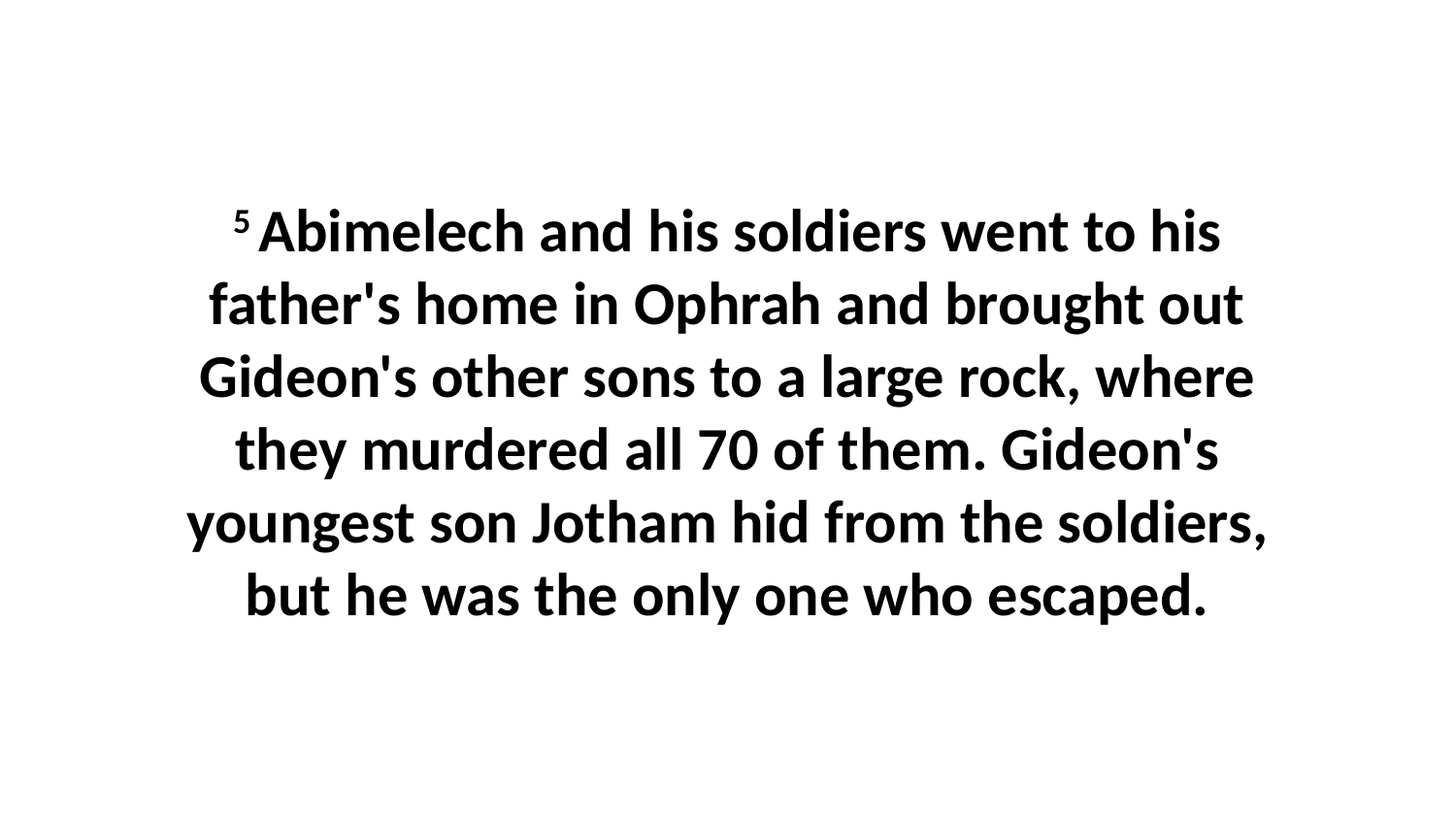

5 Abimelech and his soldiers went to his father's home in Ophrah and brought out Gideon's other sons to a large rock, where they murdered all 70 of them. Gideon's youngest son Jotham hid from the soldiers, but he was the only one who escaped.